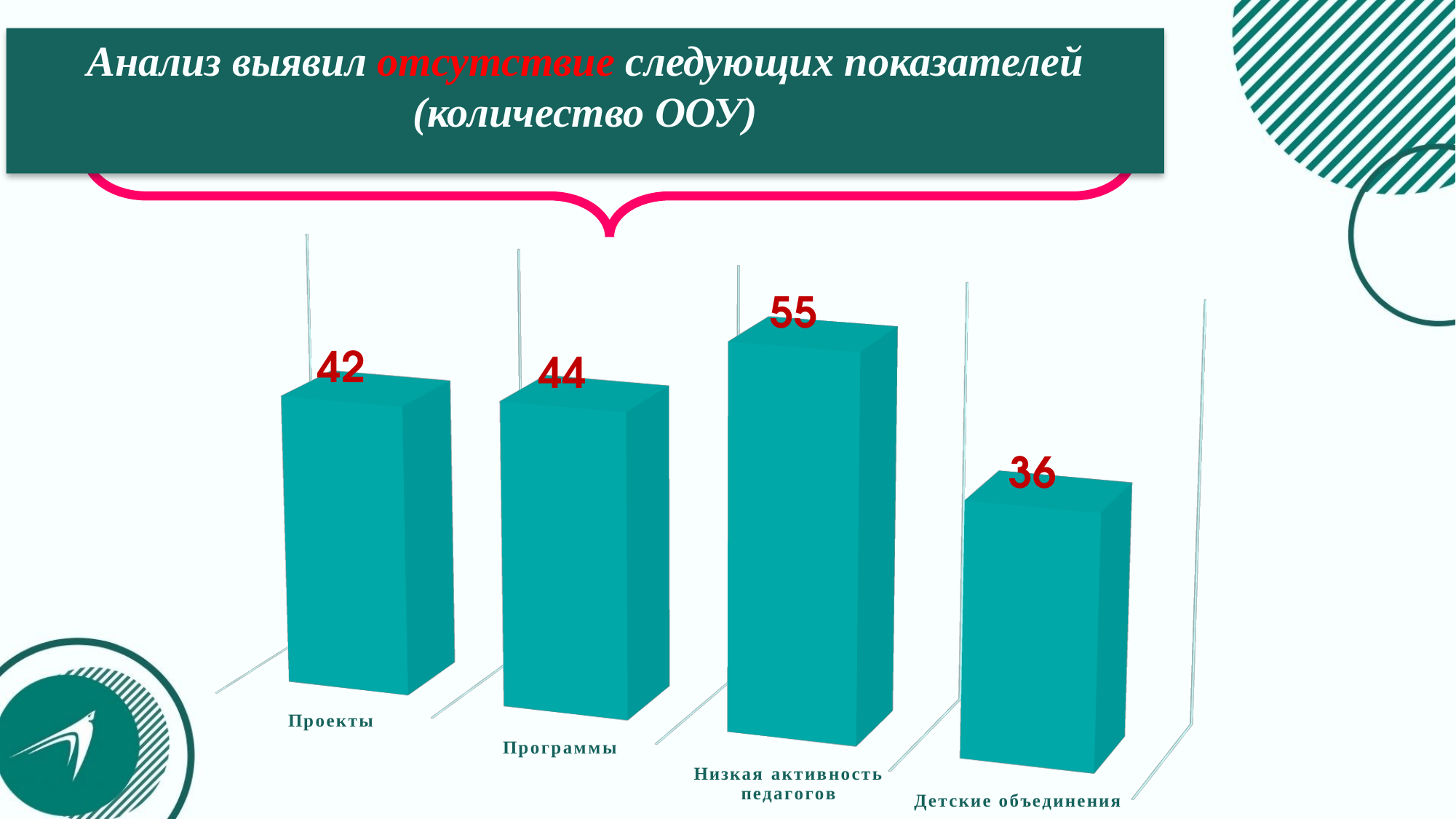

Анализ выявил отсутствие следующих показателей (количество ООУ)

[unsupported chart]